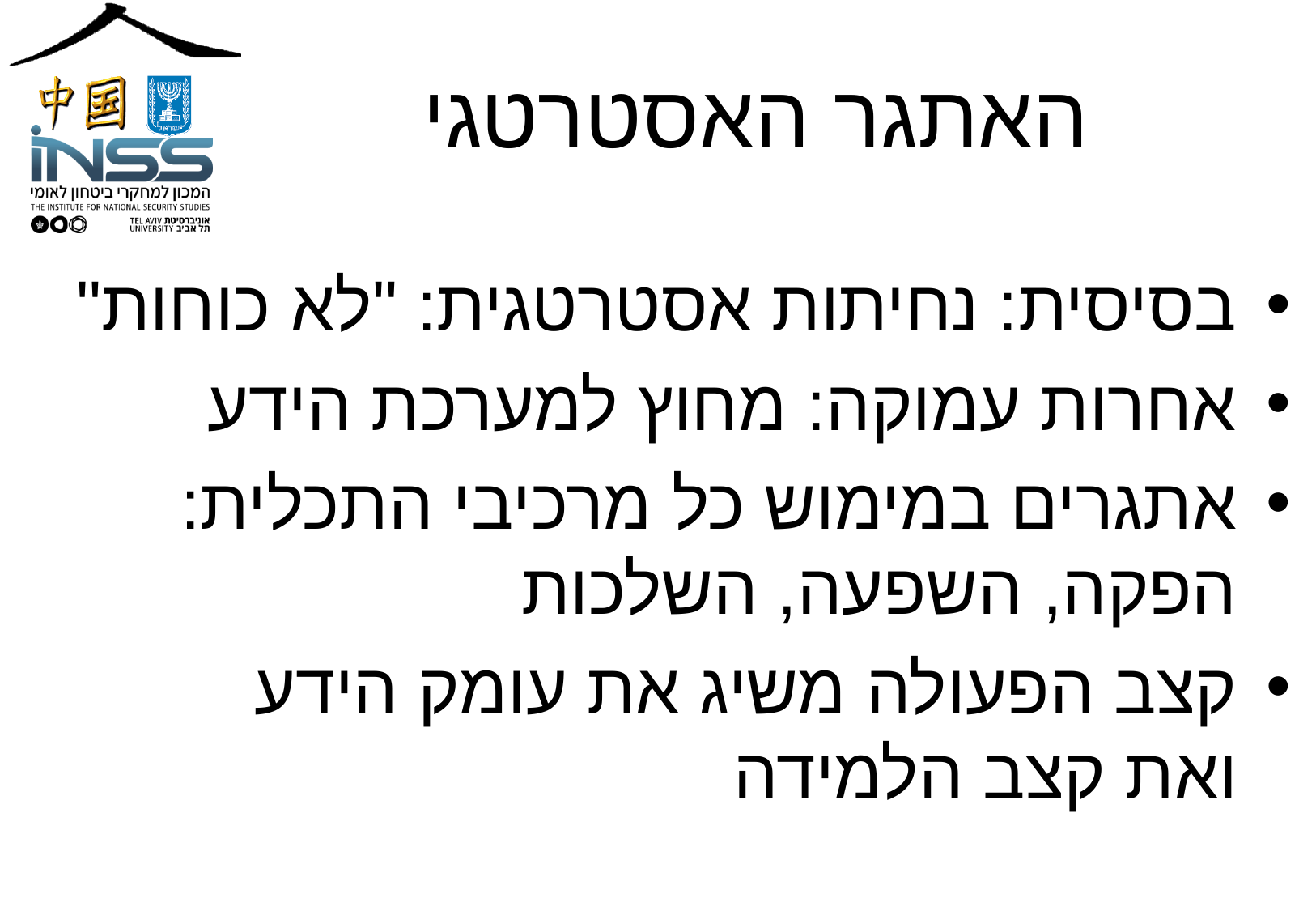

# האתגר האסטרטגי
בסיסית: נחיתות אסטרטגית: "לא כוחות"
אחרות עמוקה: מחוץ למערכת הידע
אתגרים במימוש כל מרכיבי התכלית: הפקה, השפעה, השלכות
קצב הפעולה משיג את עומק הידע
ואת קצב הלמידה